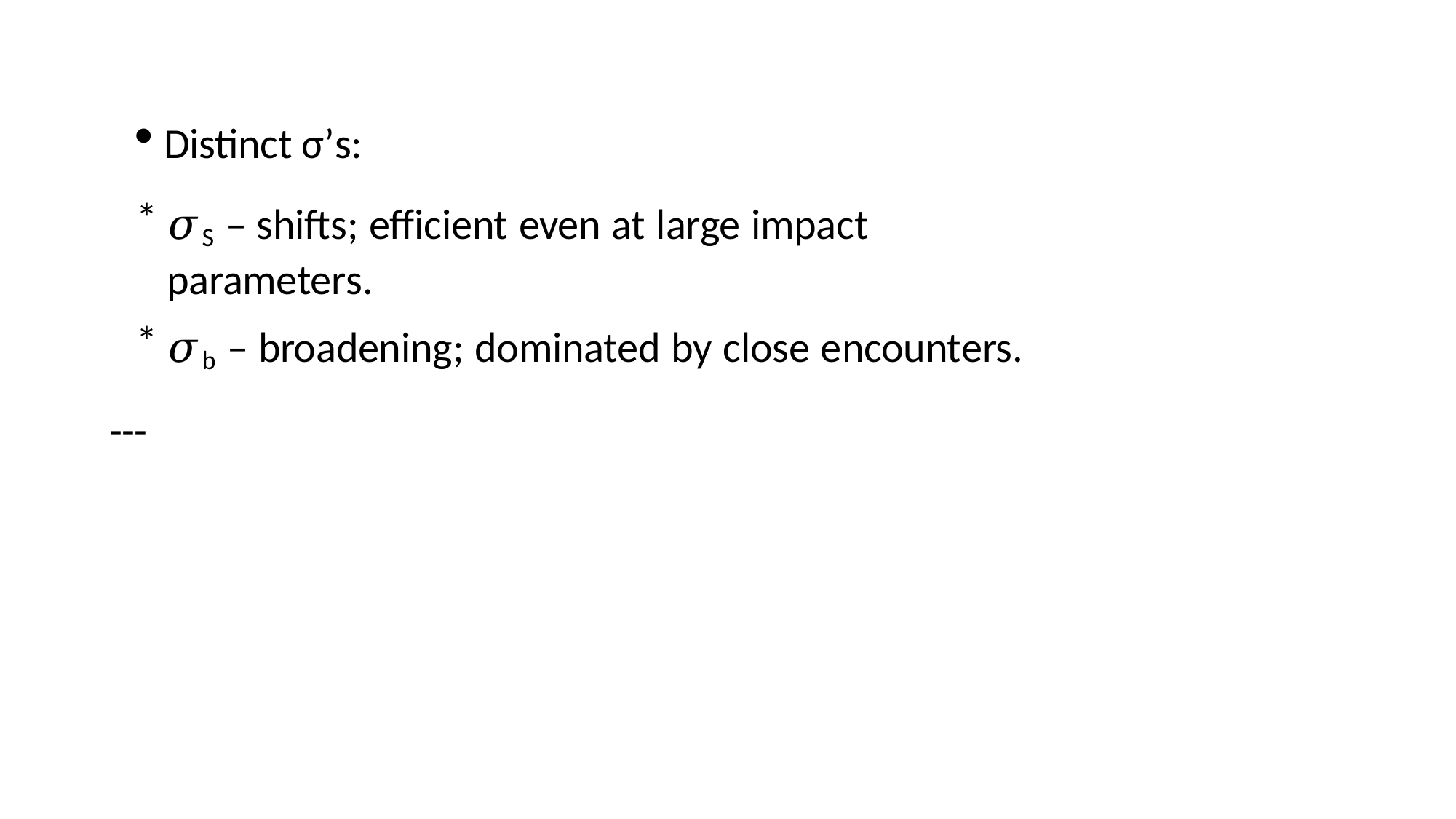

Distinct σ’s:
𝜎S  – shifts; efficient even at large impact parameters.
𝜎b  – broadening; dominated by close encounters.
---